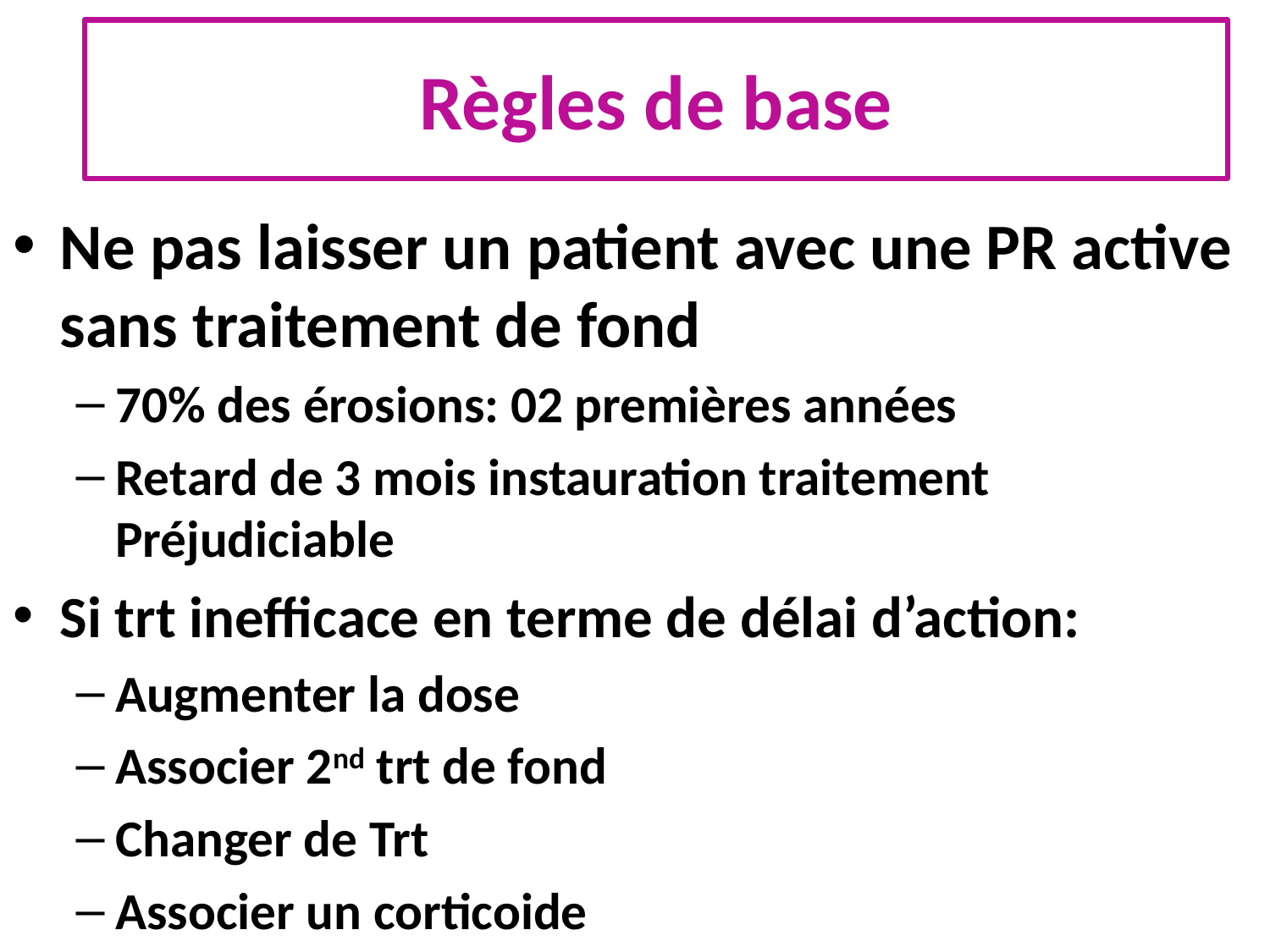

Règles de base
Ne pas laisser un patient avec une PR active sans traitement de fond
70% des érosions: 02 premières années
Retard de 3 mois instauration traitement Préjudiciable
Si trt inefficace en terme de délai d’action:
Augmenter la dose
Associer 2nd trt de fond
Changer de Trt
Associer un corticoide